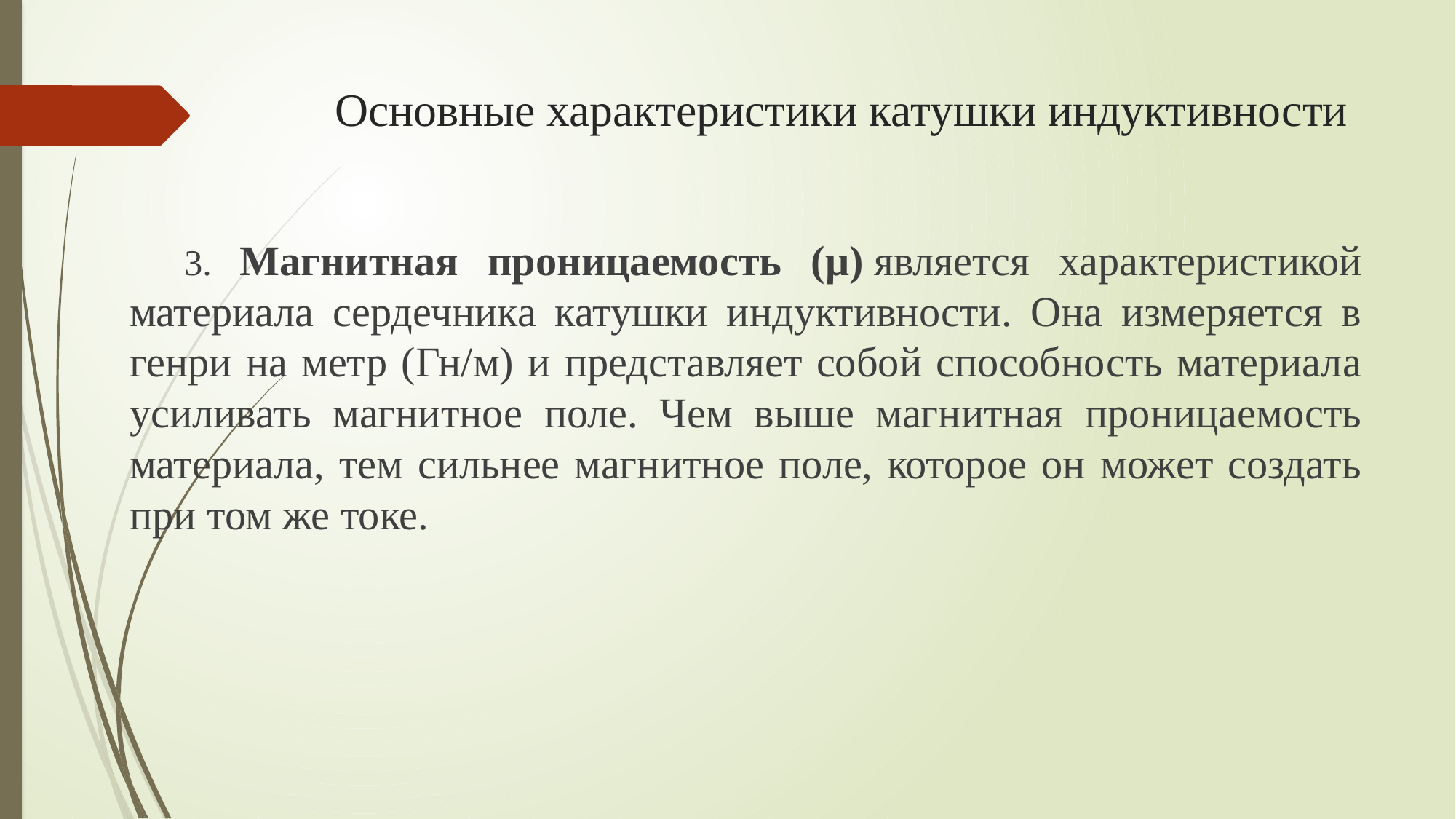

# Основные характеристики катушки индуктивности
3. Магнитная проницаемость (μ) является характеристикой материала сердечника катушки индуктивности. Она измеряется в генри на метр (Гн/м) и представляет собой способность материала усиливать магнитное поле. Чем выше магнитная проницаемость материала, тем сильнее магнитное поле, которое он может создать при том же токе.